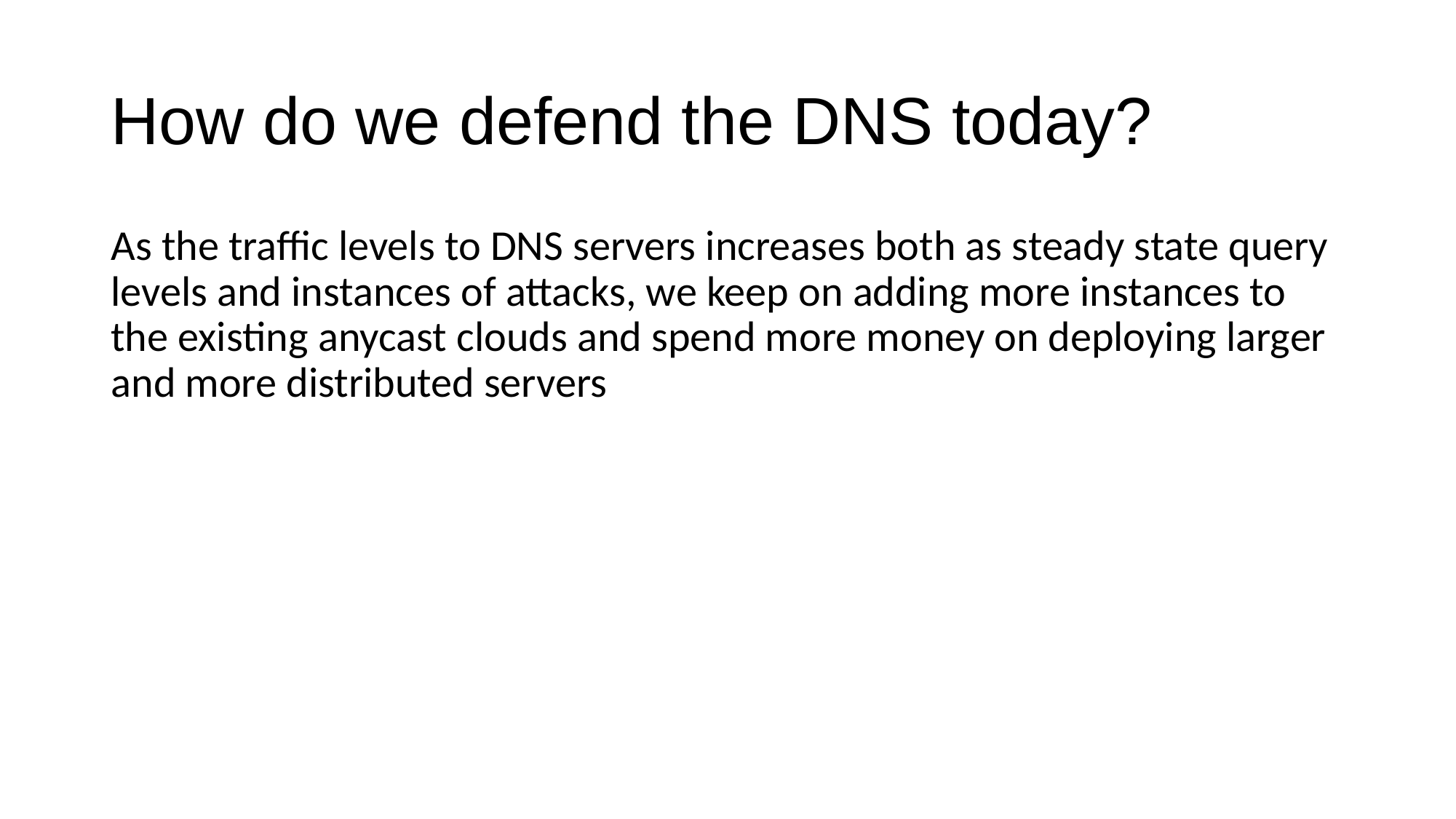

# How do we defend the DNS today?
As the traffic levels to DNS servers increases both as steady state query levels and instances of attacks, we keep on adding more instances to the existing anycast clouds and spend more money on deploying larger and more distributed servers